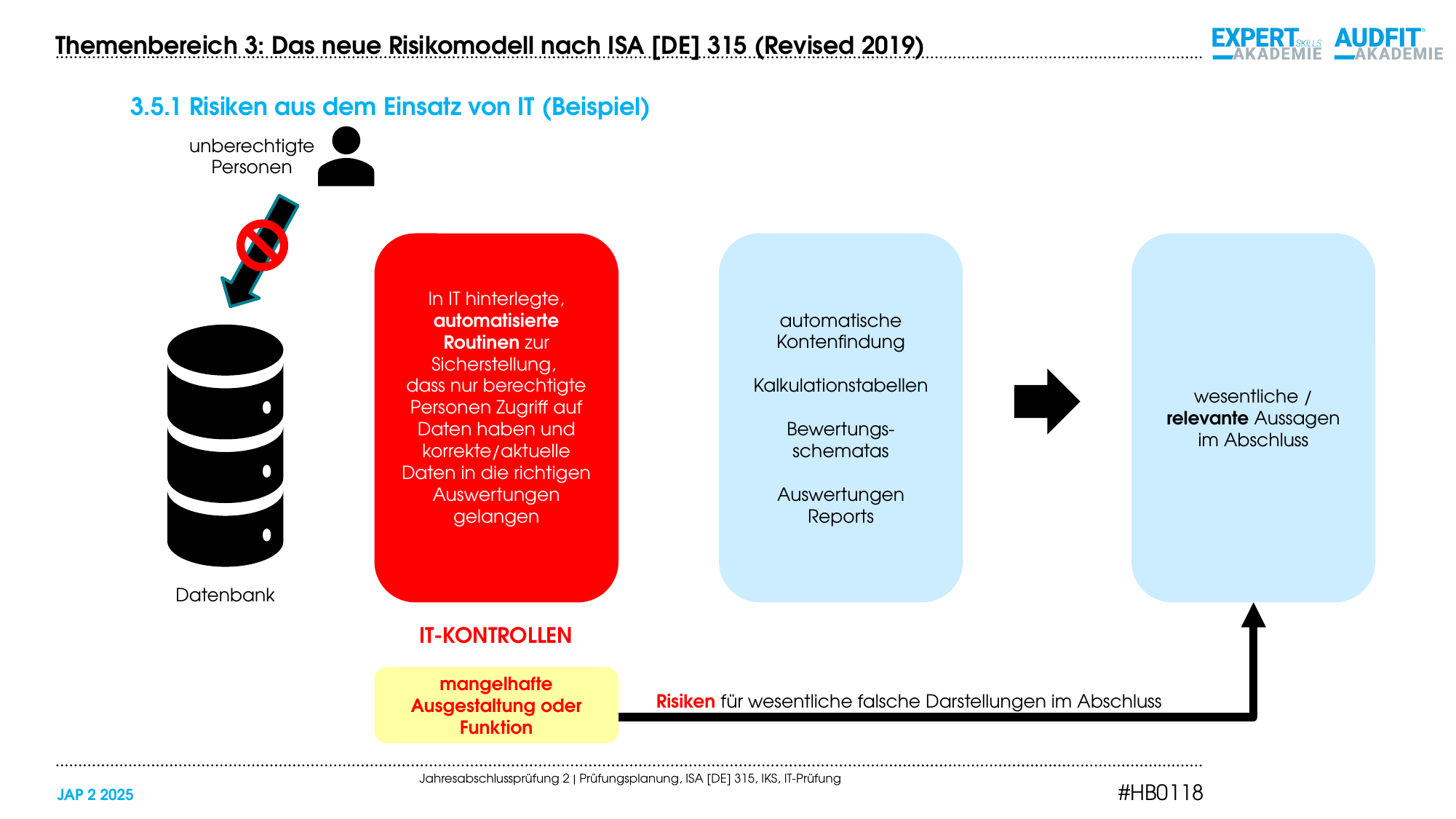

Themenbereich 3: Das neue Risikomodell nach ISA [DE] 315 (Revised 2019)
3.5.1 Risiken aus dem Einsatz von IT (Beispiel)

unberechtigte Personen

automatische Kontenfindung

Kalkulationstabellen

Bewertungs-schematas

Auswertungen
Reports
wesentliche / relevante Aussagen im Abschluss
In IT hinterlegte, automatisierte Routinen zur Sicherstellung,
dass nur berechtigte Personen Zugriff auf Daten haben und korrekte/aktuelle Daten in die richtigen Auswertungen gelangen

Datenbank
IT-KONTROLLEN
mangelhafte Ausgestaltung oder Funktion
Risiken für wesentliche falsche Darstellungen im Abschluss